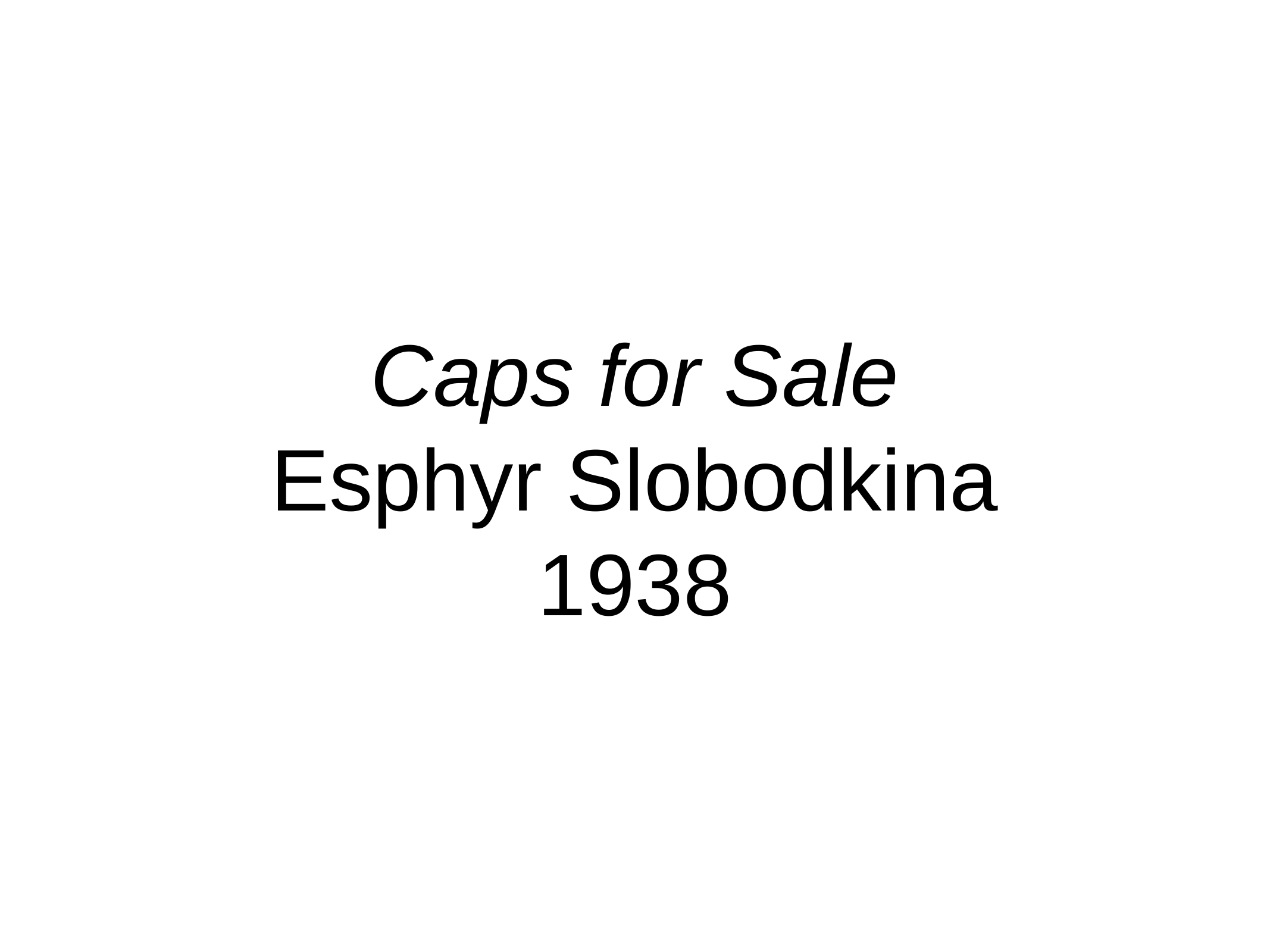

# Caps for Sale
Esphyr Slobodkina
1938